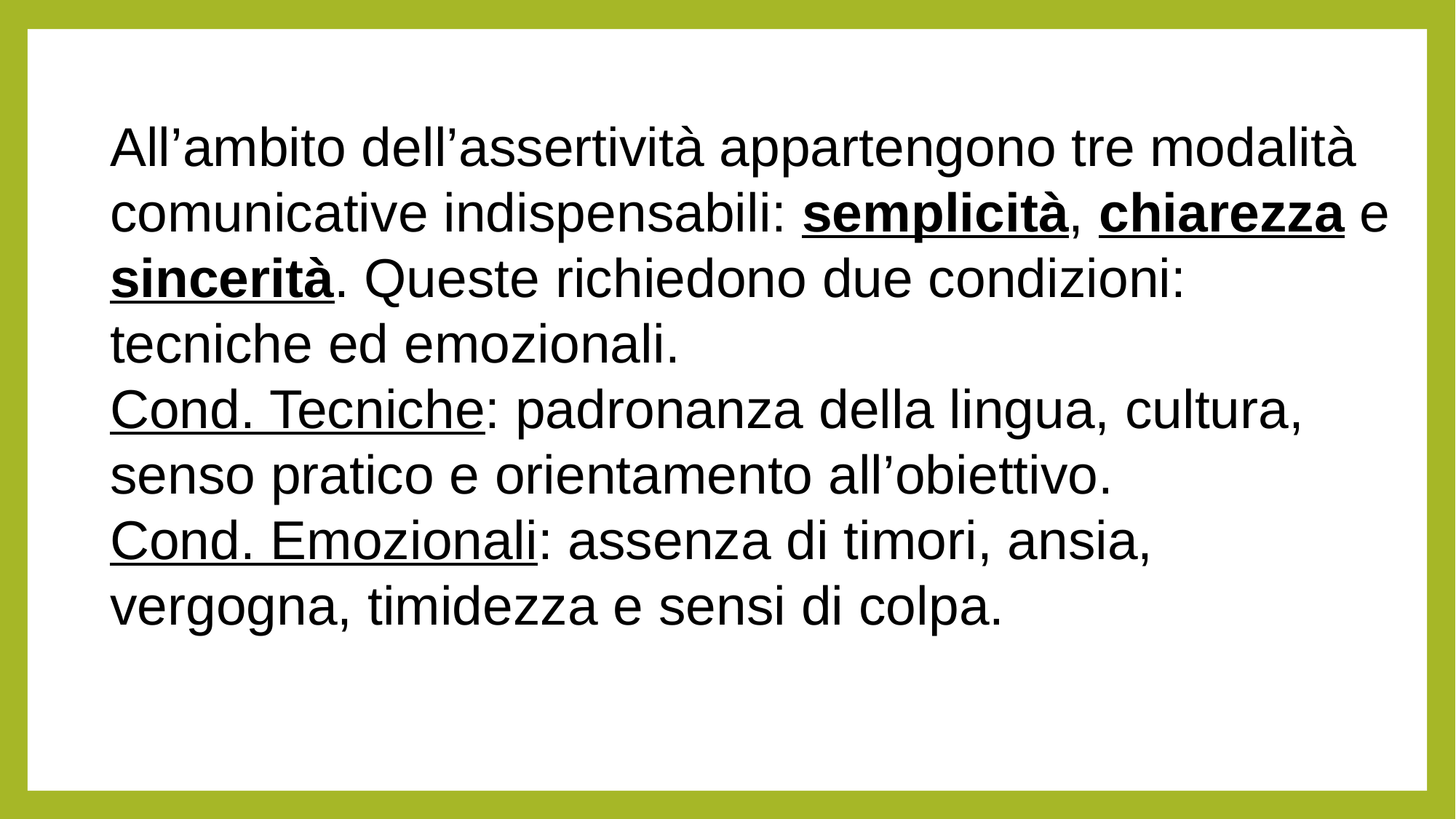

All’ambito dell’assertività appartengono tre modalità comunicative indispensabili: semplicità, chiarezza e sincerità. Queste richiedono due condizioni: tecniche ed emozionali.
Cond. Tecniche: padronanza della lingua, cultura, senso pratico e orientamento all’obiettivo.
Cond. Emozionali: assenza di timori, ansia, vergogna, timidezza e sensi di colpa.